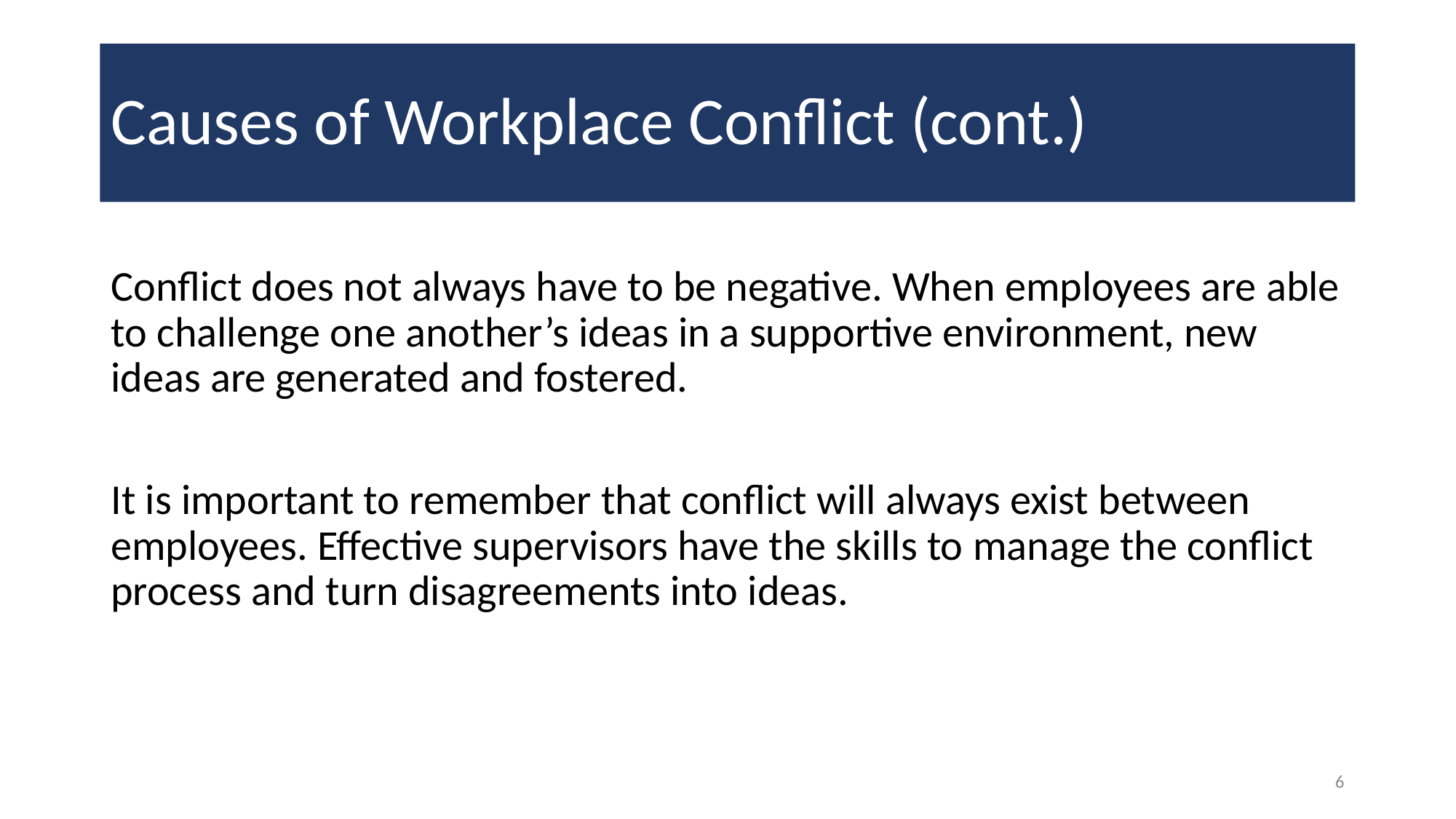

# Causes of Workplace Conflict (cont.)
Conflict does not always have to be negative. When employees are able to challenge one another’s ideas in a supportive environment, new ideas are generated and fostered.

It is important to remember that conflict will always exist between employees. Effective supervisors have the skills to manage the conflict process and turn disagreements into ideas.

6